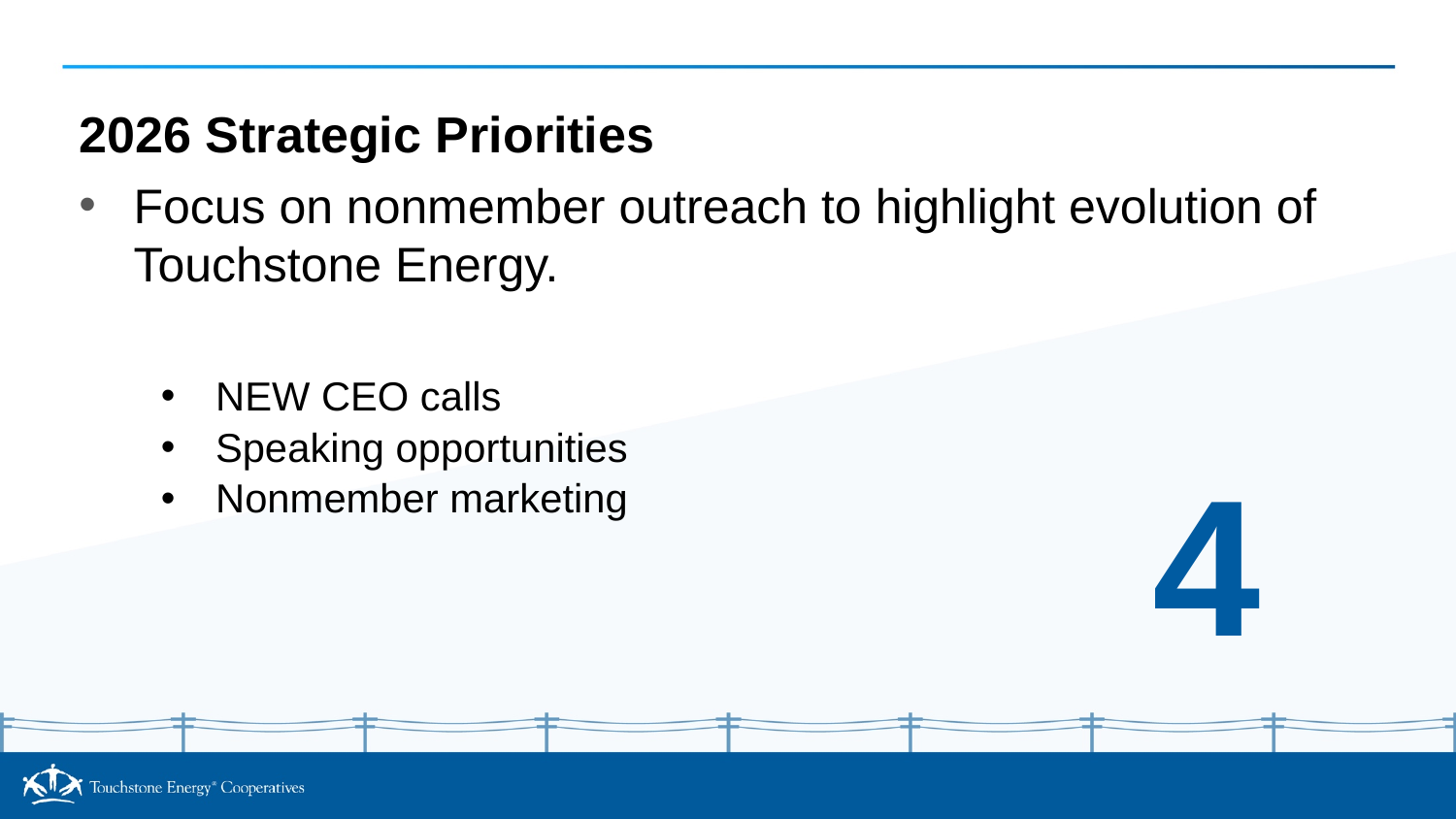

2026 Strategic Priorities
Focus on nonmember outreach to highlight evolution of Touchstone Energy.

NEW CEO calls
Speaking opportunities
Nonmember marketing

4